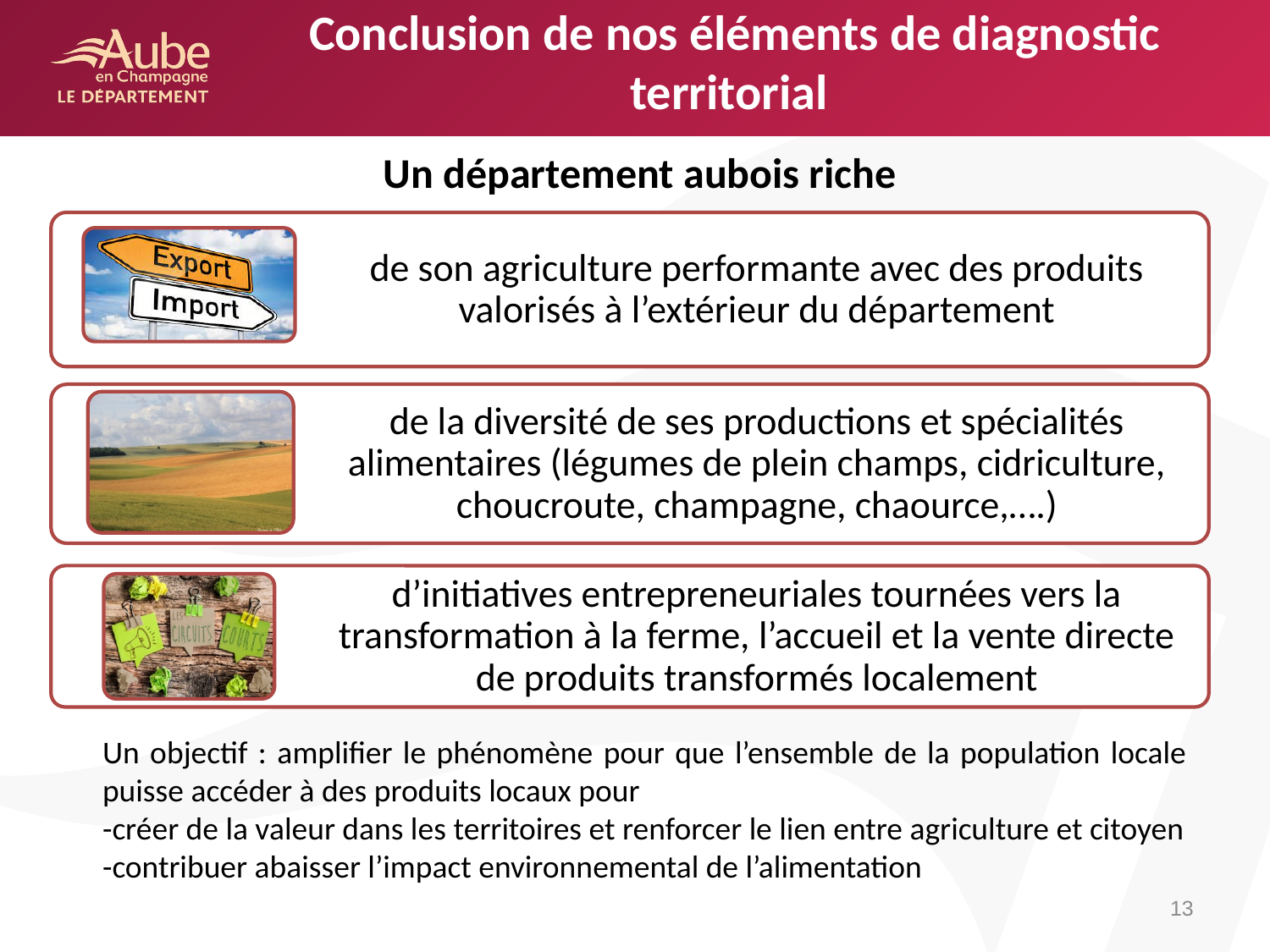

Conclusion de nos éléments de diagnostic territorial
Un département aubois riche
de son agriculture performante avec des produits valorisés à l’extérieur du département
de la diversité de ses productions et spécialités alimentaires (légumes de plein champs, cidriculture, choucroute, champagne, chaource,….)
d’initiatives entrepreneuriales tournées vers la transformation à la ferme, l’accueil et la vente directe de produits transformés localement
Un objectif : amplifier le phénomène pour que l’ensemble de la population locale puisse accéder à des produits locaux pour
-créer de la valeur dans les territoires et renforcer le lien entre agriculture et citoyen
-contribuer abaisser l’impact environnemental de l’alimentation
13